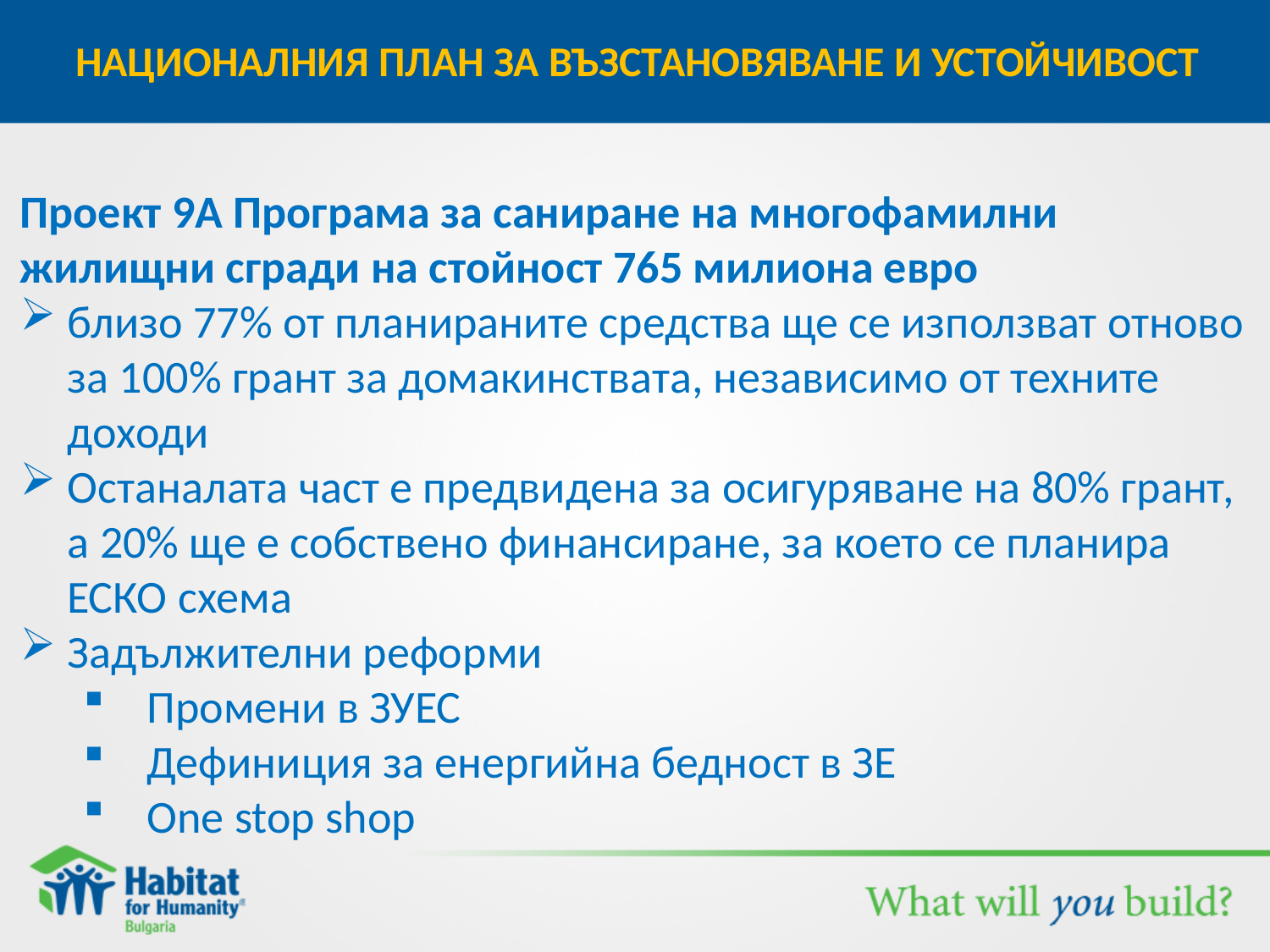

# НАЦИОНАЛНИЯ ПЛАН ЗА ВЪЗСТАНОВЯВАНЕ И УСТОЙЧИВОСТ
Проект 9А Програма за саниране на многофамилни жилищни сгради на стойност 765 милиона евро
близо 77% от планираните средства ще се използват отново за 100% грант за домакинствата, независимо от техните доходи
Останалата част е предвидена за осигуряване на 80% грант, а 20% ще е собствено финансиране, за което се планира ЕСКО схема
Задължителни реформи
Промени в ЗУЕС
Дефиниция за енергийна бедност в ЗЕ
One stop shop